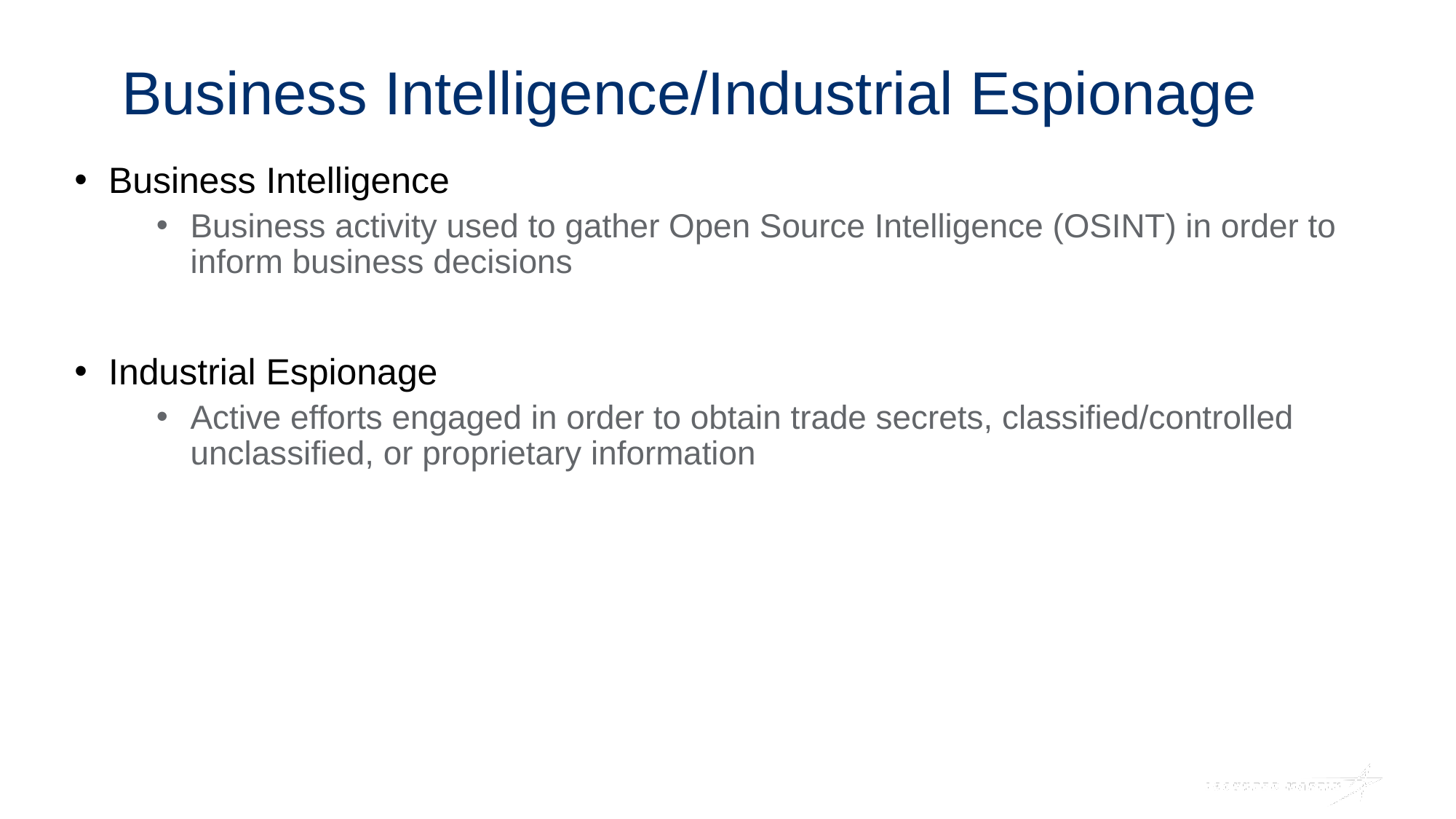

# Business Intelligence/Industrial Espionage
Business Intelligence
Business activity used to gather Open Source Intelligence (OSINT) in order to inform business decisions

Industrial Espionage
Active efforts engaged in order to obtain trade secrets, classified/controlled unclassified, or proprietary information